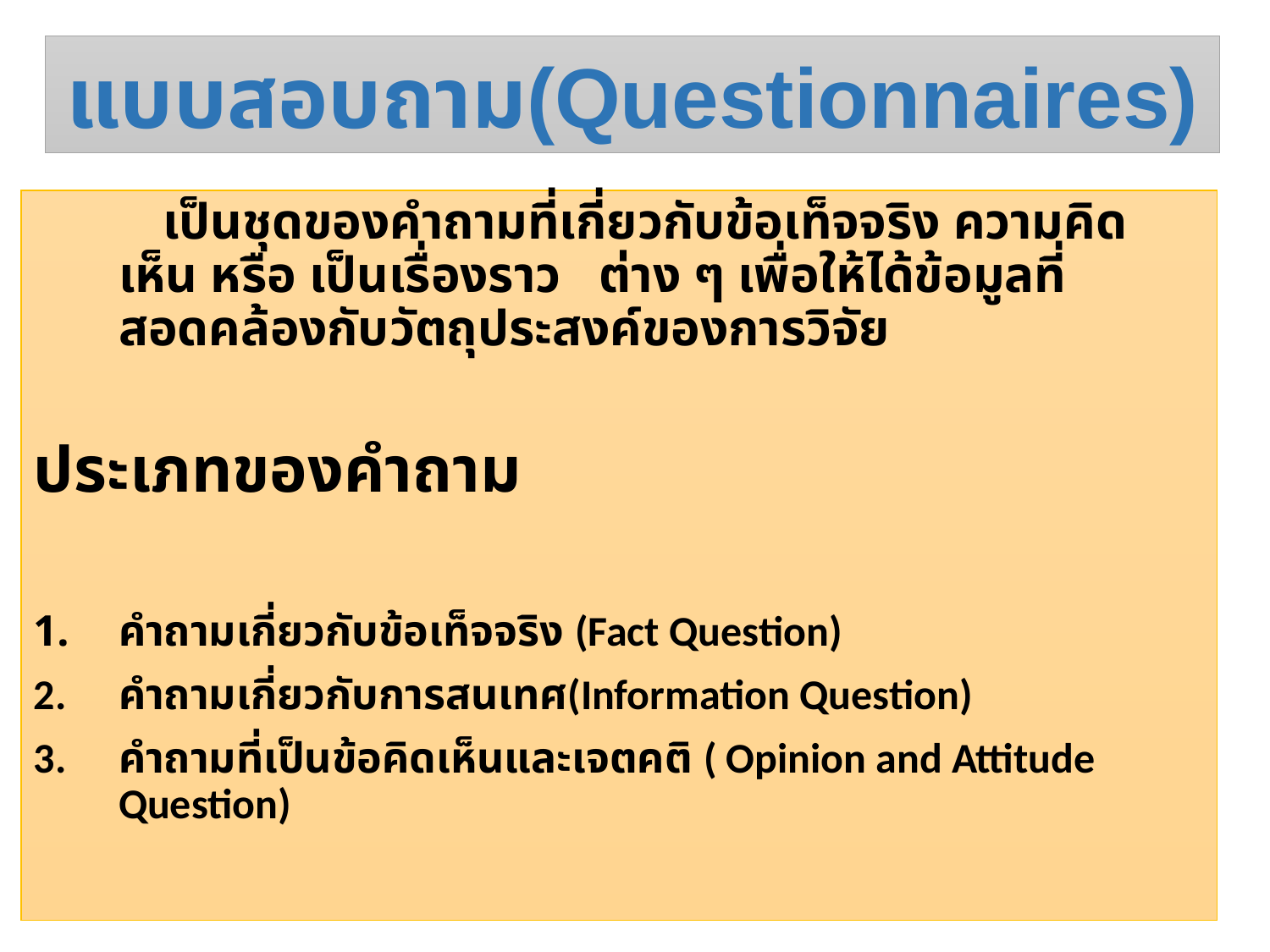

# แบบสอบถาม(Questionnaires)
          เป็นชุดของคำถามที่เกี่ยวกับข้อเท็จจริง ความคิดเห็น หรือ เป็นเรื่องราว   ต่าง ๆ เพื่อให้ได้ข้อมูลที่สอดคล้องกับวัตถุประสงค์ของการวิจัย

ประเภทของคำถาม

คำถามเกี่ยวกับข้อเท็จจริง (Fact Question)
2.	คำถามเกี่ยวกับการสนเทศ(Information Question)
3.	คำถามที่เป็นข้อคิดเห็นและเจตคติ ( Opinion and Attitude Question)